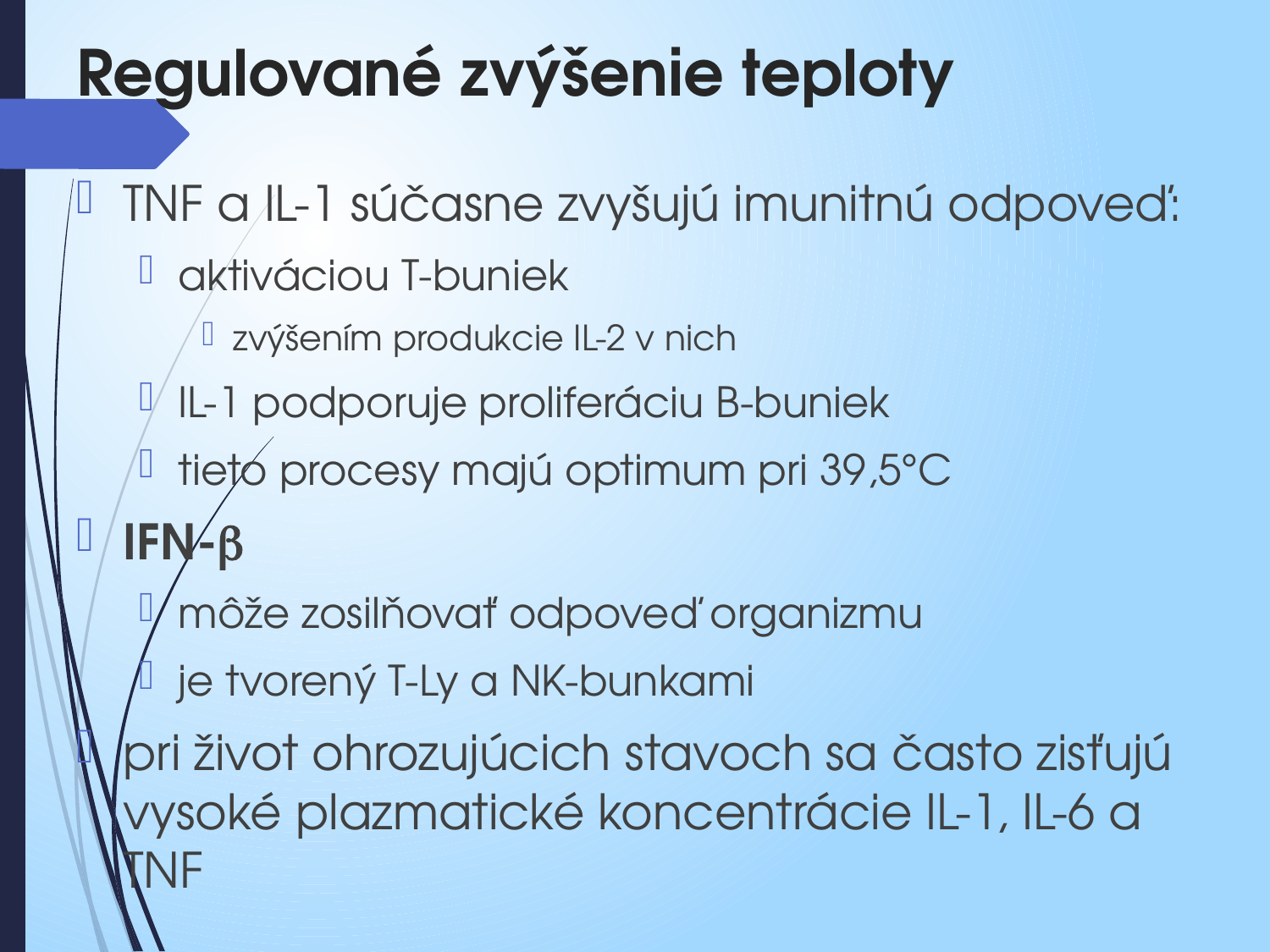

# Regulované zvýšenie teploty
TNF a IL-1 súčasne zvyšujú imunitnú odpoveď:
aktiváciou T-buniek
zvýšením produkcie IL-2 v nich
IL-1 podporuje proliferáciu B-buniek
tieto procesy majú optimum pri 39,5°C
IFN-β
môže zosilňovať odpoveď organizmu
je tvorený T-Ly a NK-bunkami
pri život ohrozujúcich stavoch sa často zisťujú vysoké plazmatické koncentrácie IL-1, IL-6 a TNF